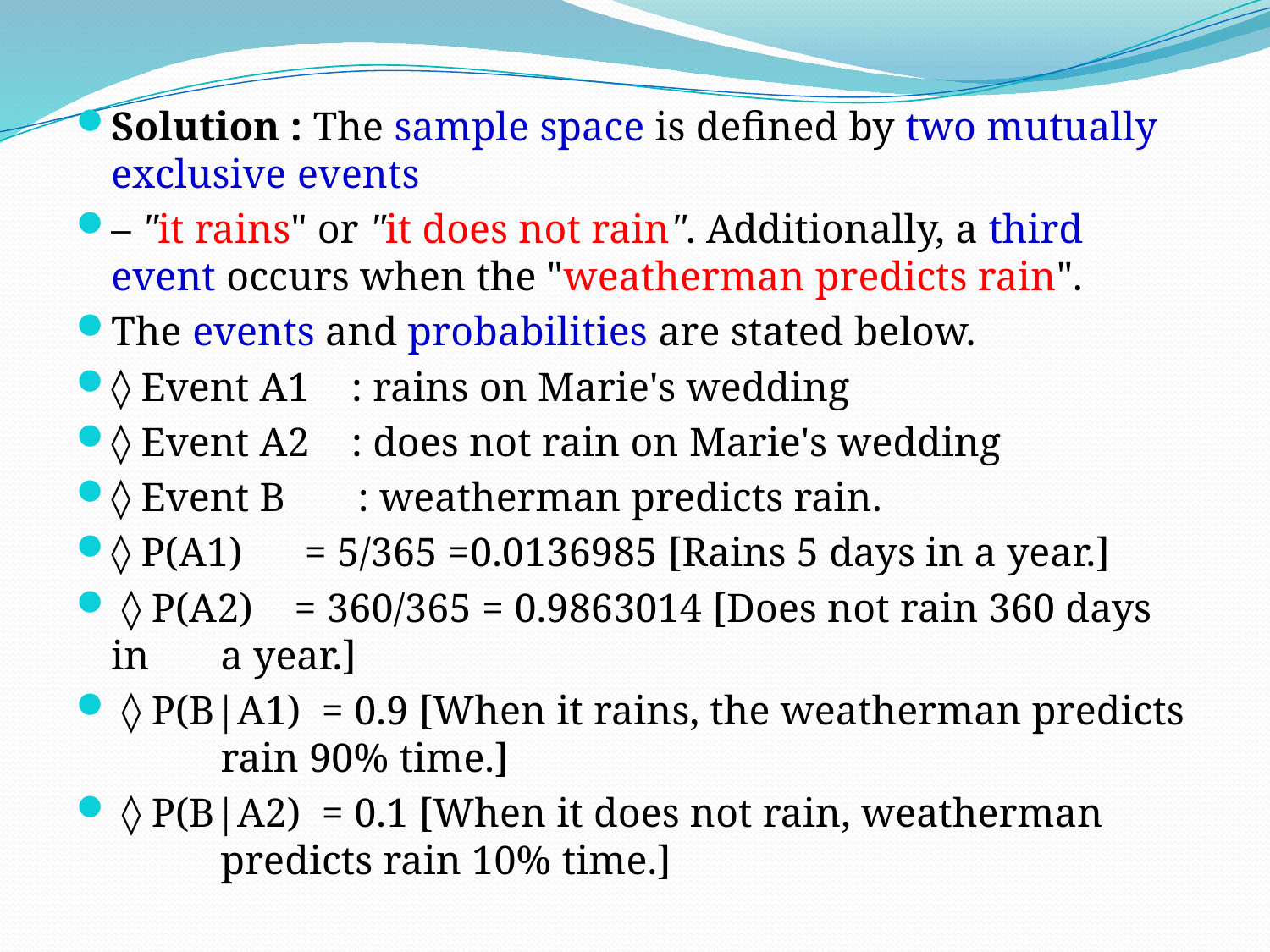

Solution : The sample space is defined by two mutually exclusive events
– "it rains" or "it does not rain". Additionally, a third event occurs when the "weatherman predicts rain".
The events and probabilities are stated below.
◊ Event A1    : rains on Marie's wedding
◊ Event A2    : does not rain on Marie's wedding
◊ Event B       : weatherman predicts rain.
◊ P(A1)      = 5/365 =0.0136985 [Rains 5 days in a year.]
 ◊ P(A2)    = 360/365 = 0.9863014 [Does not rain 360 days in      		a year.]
 ◊ P(B|A1)  = 0.9 [When it rains, the weatherman predicts 		rain 90% time.]
 ◊ P(B|A2)  = 0.1 [When it does not rain, weatherman 			predicts rain 10% time.]